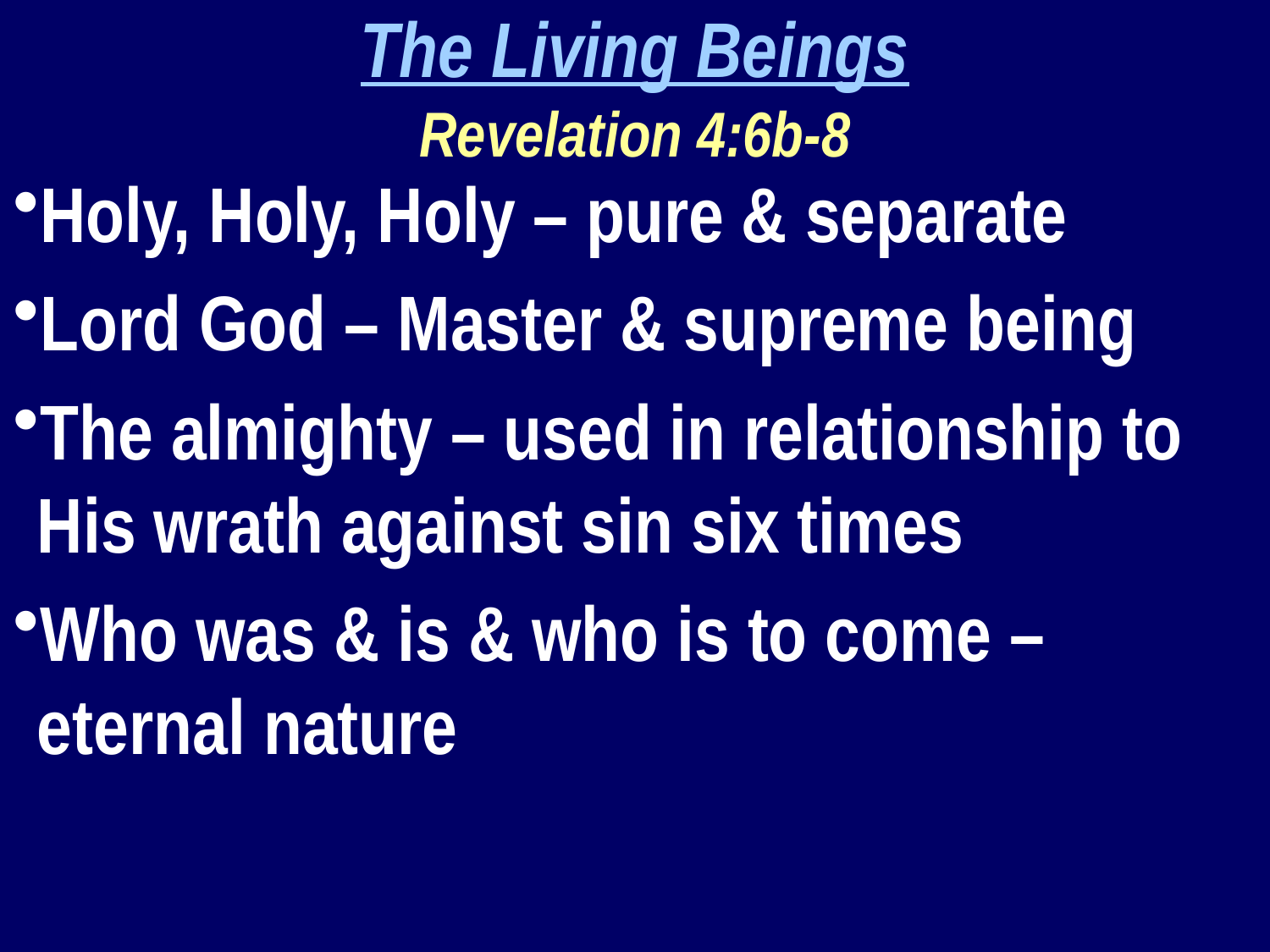

The Living Beings
Revelation 4:6b-8
Holy, Holy, Holy – pure & separate
Lord God – Master & supreme being
The almighty – used in relationship to His wrath against sin six times
Who was & is & who is to come – eternal nature